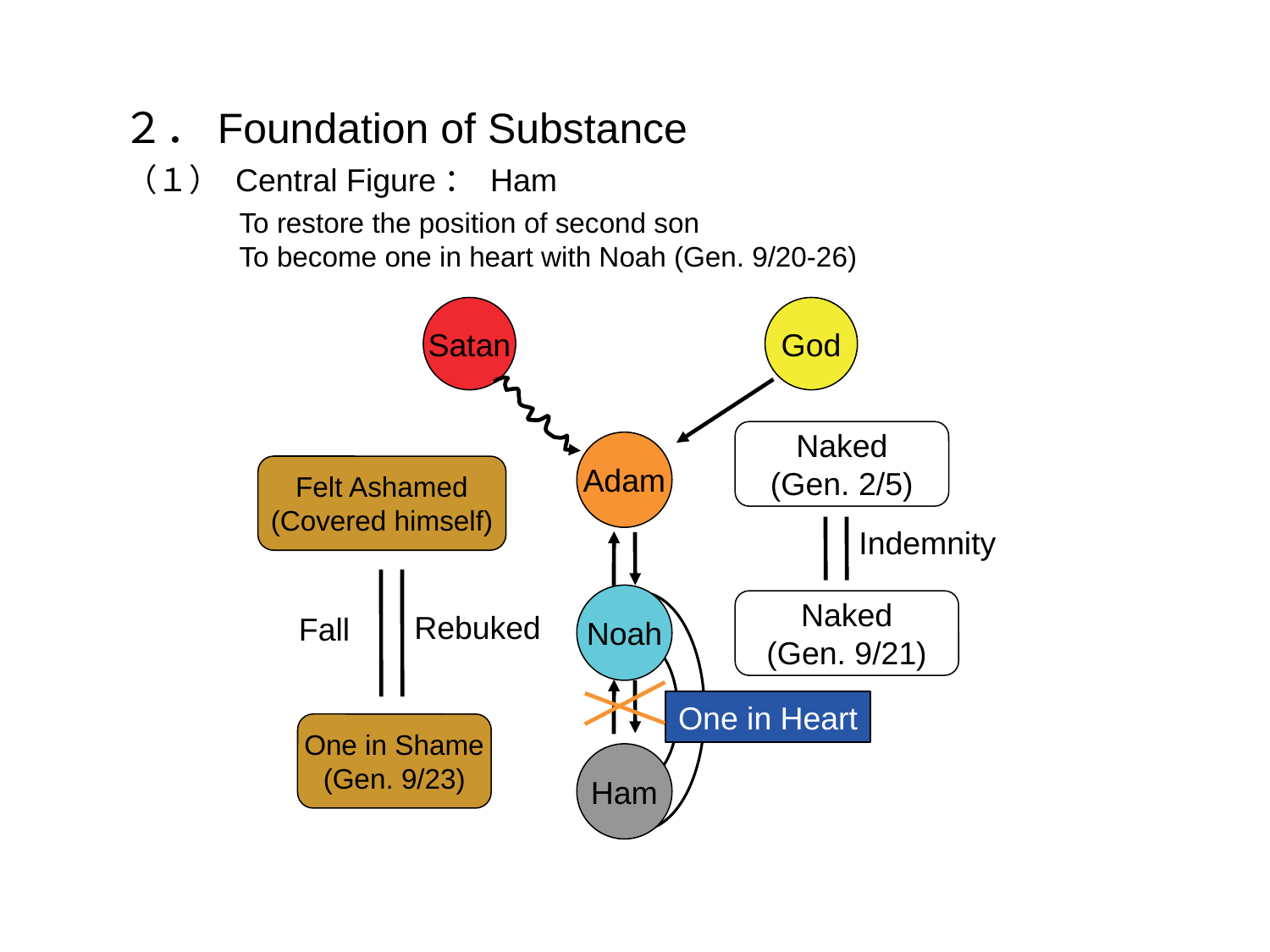

２．Foundation of Substance
（１） Central Figure： Ham
 To restore the position of second son
 To become one in heart with Noah (Gen. 9/20-26)‏
Satan
God

Naked
(Gen. 2/5)‏
Adam
Felt Ashamed
(Covered himself)‏

Indemnity

Noah
Naked
(Gen. 9/21)‏
Rebuked
Fall

One in Heart

One in Shame
(Gen. 9/23)‏
Ham